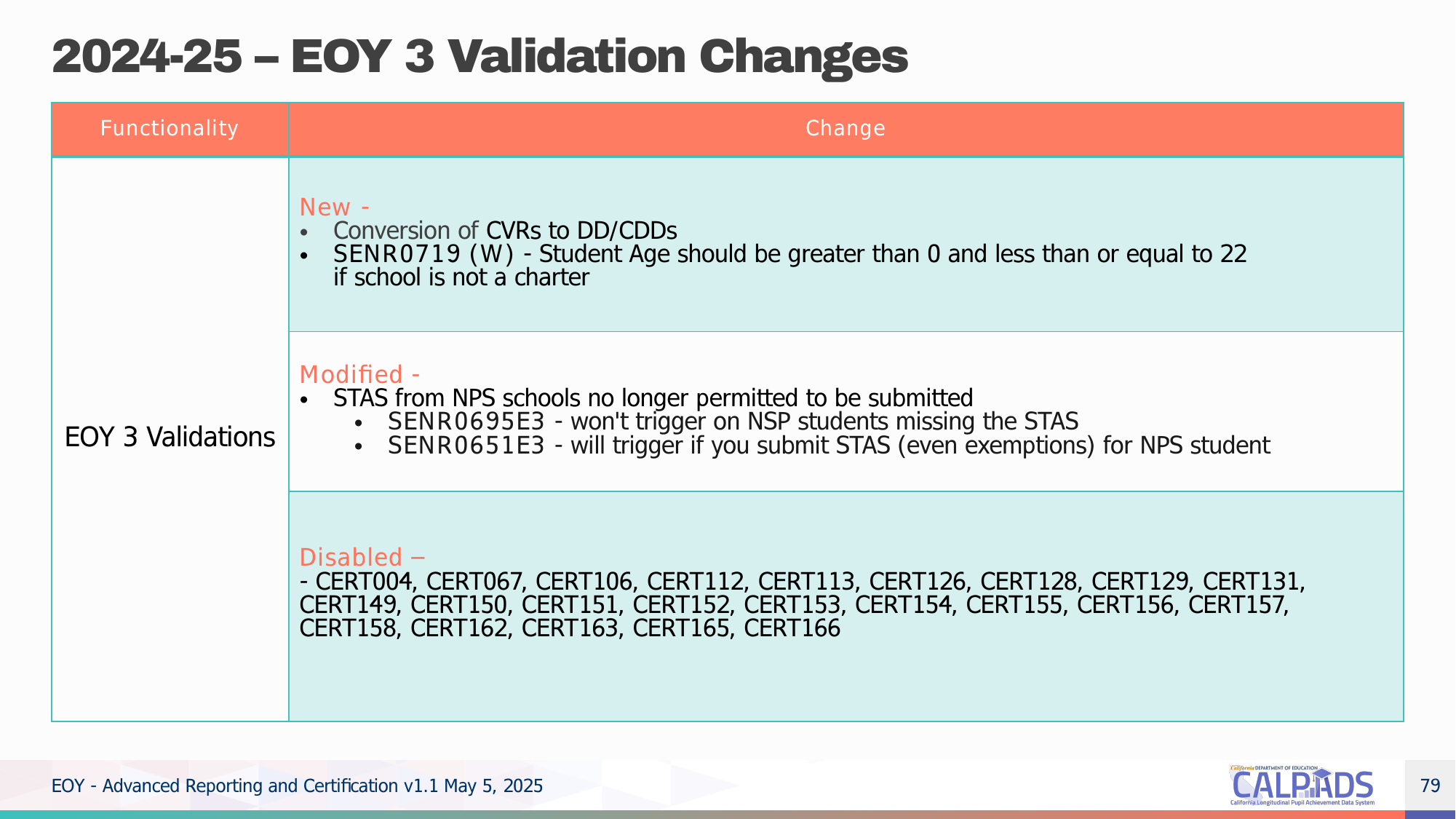

2024-25 – EOY 3 Validation Changes
| Functionality | Change |
| --- | --- |
| EOY 3 Validations | New - Conversion of CVRs to DD/CDDs SENR0719 (W) - Student Age should be greater than 0 and less than or equal to 22 if school is not a charter |
|  | Modified - STAS from NPS schools no longer permitted to be submitted SENR0695E3 - won't trigger on NSP students missing the STAS  SENR0651E3 - will trigger if you submit STAS (even exemptions) for NPS student |
|  | Disabled – - CERT004, CERT067, CERT106, CERT112, CERT113, CERT126, CERT128, CERT129, CERT131, CERT149, CERT150, CERT151, CERT152, CERT153, CERT154, CERT155, CERT156, CERT157, CERT158, CERT162, CERT163, CERT165, CERT166 |
EOY - Advanced Reporting and Certification v1.1 May 5, 2025
79